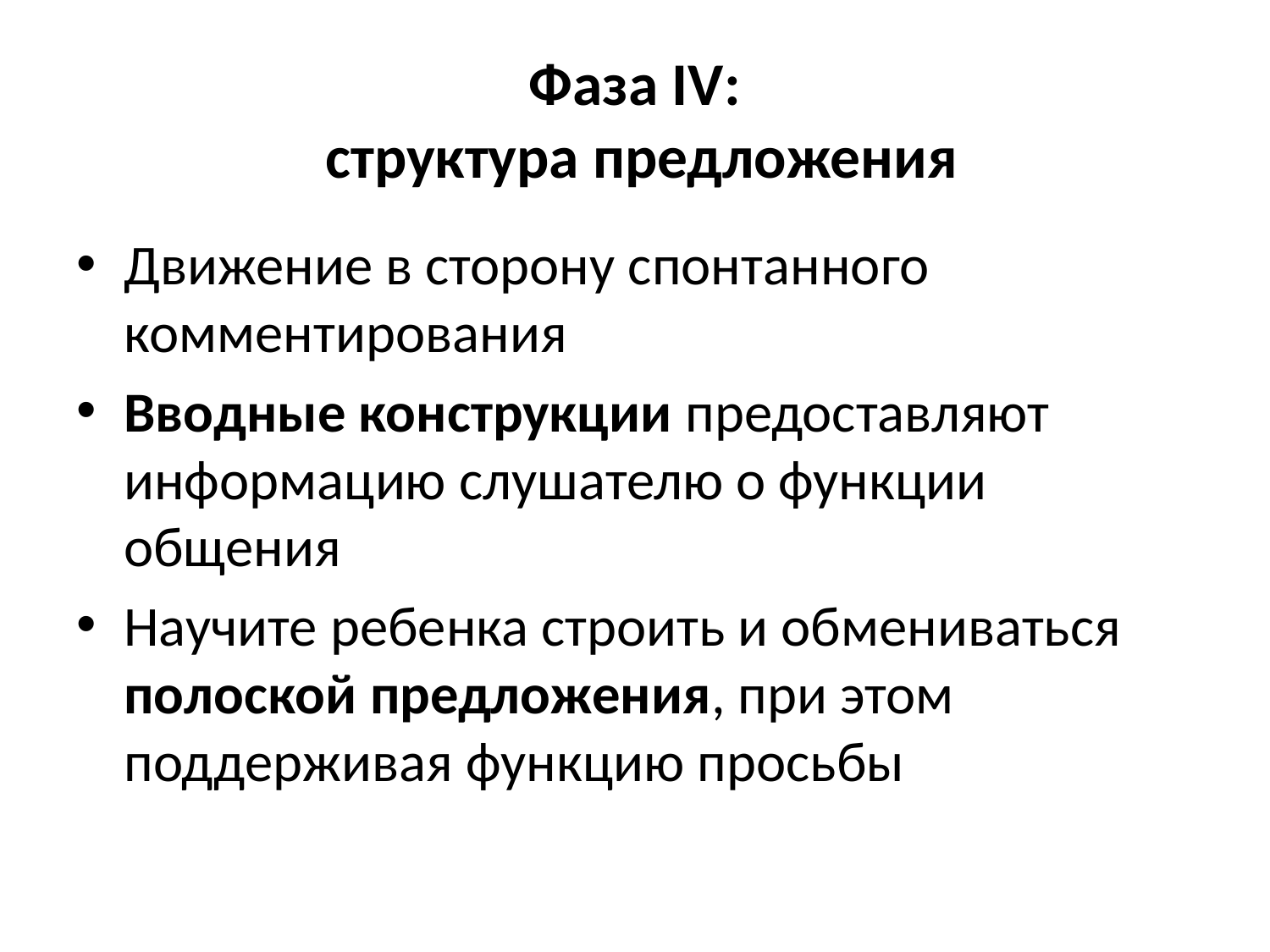

# Фаза IV: структура предложения
Движение в сторону спонтанного комментирования
Вводные конструкции предоставляют информацию слушателю о функции общения
Научите ребенка строить и обмениваться полоской предложения, при этом поддерживая функцию просьбы